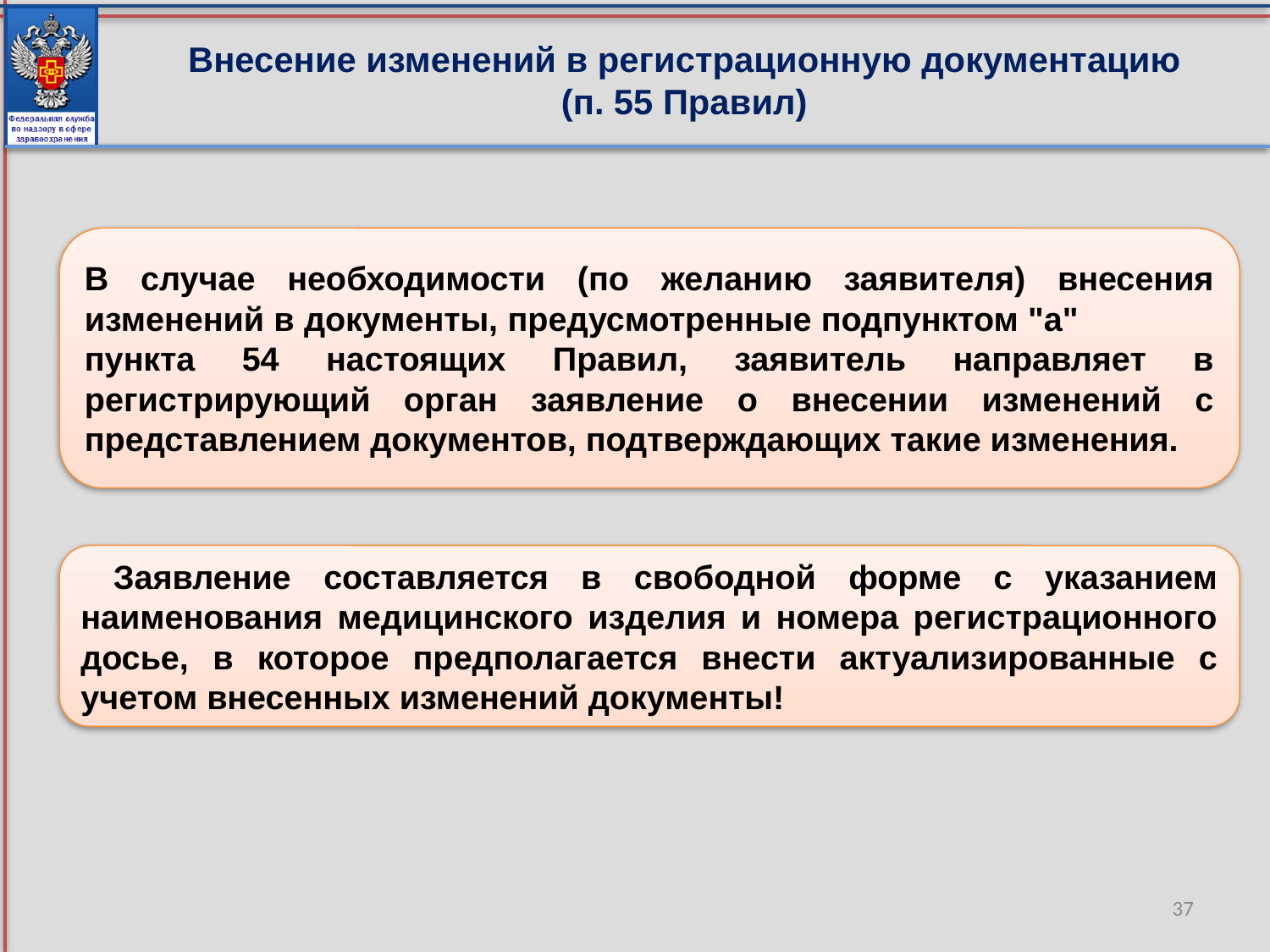

Внесение изменений в регистрационную документацию
(п. 55 Правил)
В случае необходимости (по желанию заявителя) внесения изменений в документы, предусмотренные подпунктом "а"               пункта 54 настоящих Правил, заявитель направляет в регистрирующий орган заявление о внесении изменений с представлением документов, подтверждающих такие изменения.
 Заявление составляется в свободной форме с указанием наименования медицинского изделия и номера регистрационного досье, в которое предполагается внести актуализированные с учетом внесенных изменений документы!
37